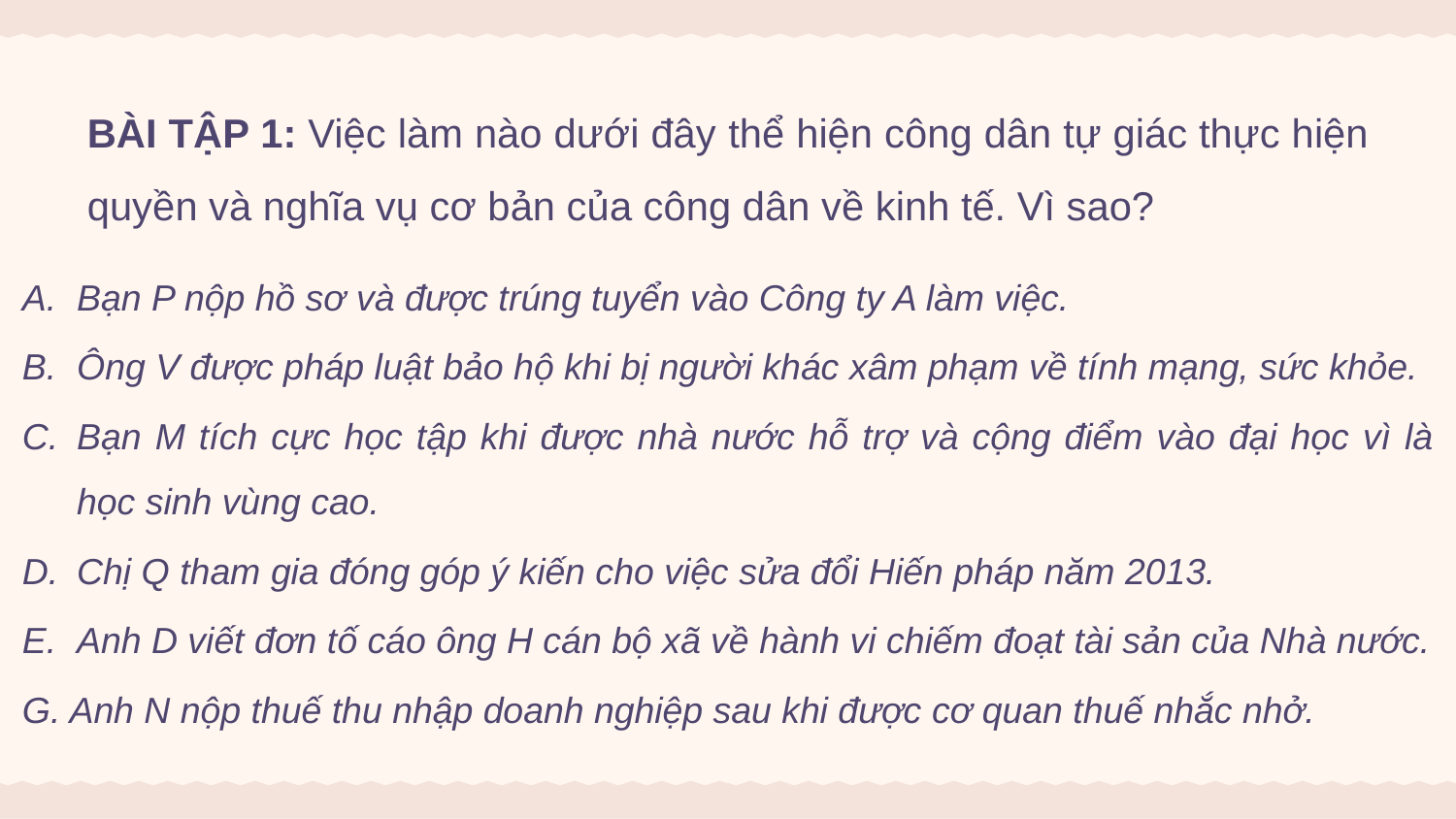

BÀI TẬP 1: Việc làm nào dưới đây thể hiện công dân tự giác thực hiện quyền và nghĩa vụ cơ bản của công dân về kinh tế. Vì sao?
Bạn P nộp hồ sơ và được trúng tuyển vào Công ty A làm việc.
Ông V được pháp luật bảo hộ khi bị người khác xâm phạm về tính mạng, sức khỏe.
Bạn M tích cực học tập khi được nhà nước hỗ trợ và cộng điểm vào đại học vì là học sinh vùng cao.
Chị Q tham gia đóng góp ý kiến cho việc sửa đổi Hiến pháp năm 2013.
Anh D viết đơn tố cáo ông H cán bộ xã về hành vi chiếm đoạt tài sản của Nhà nước.
G. Anh N nộp thuế thu nhập doanh nghiệp sau khi được cơ quan thuế nhắc nhở.